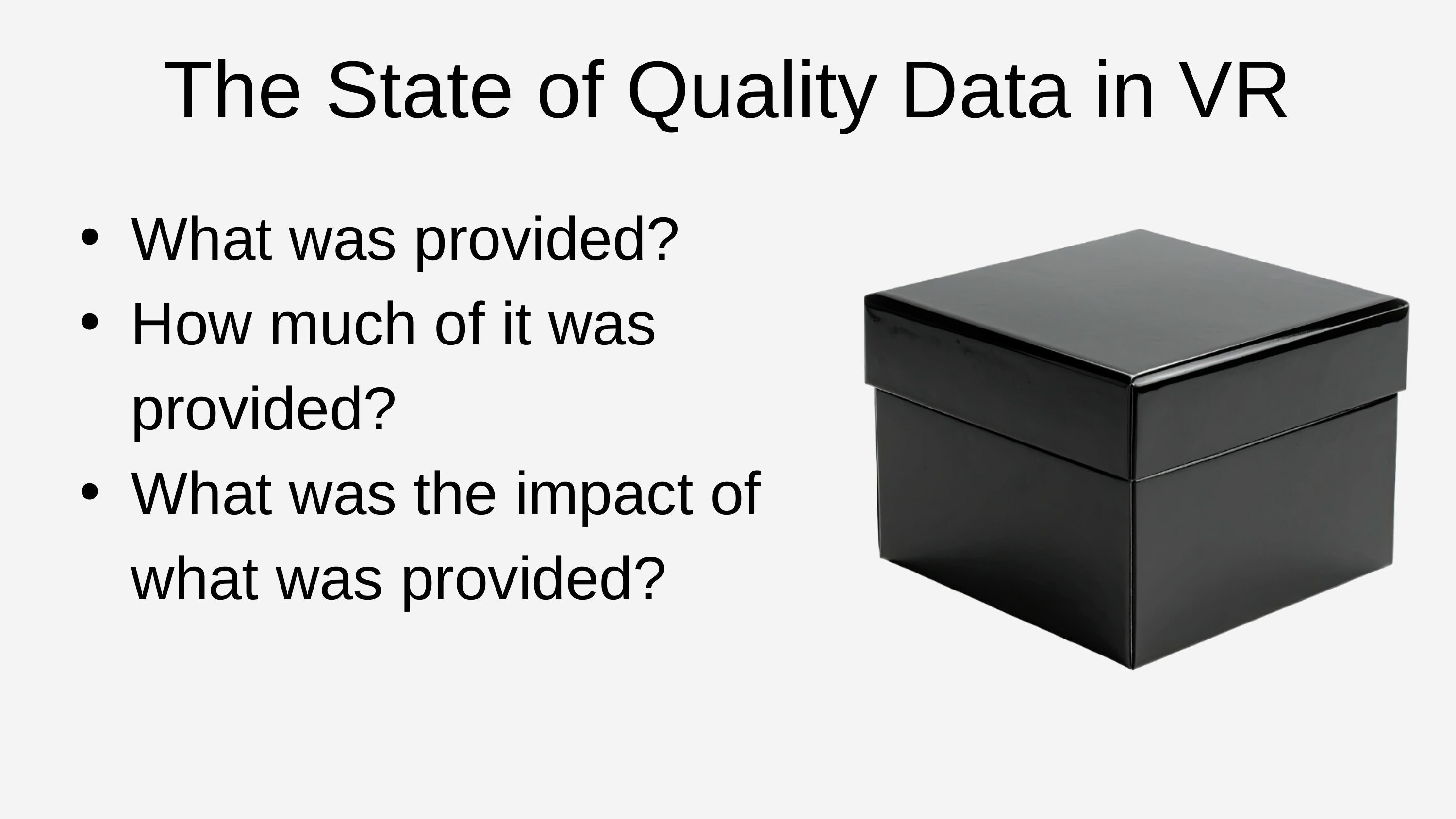

The State of Quality Data in VR
What was provided?
How much of it was provided?
What was the impact of what was provided?